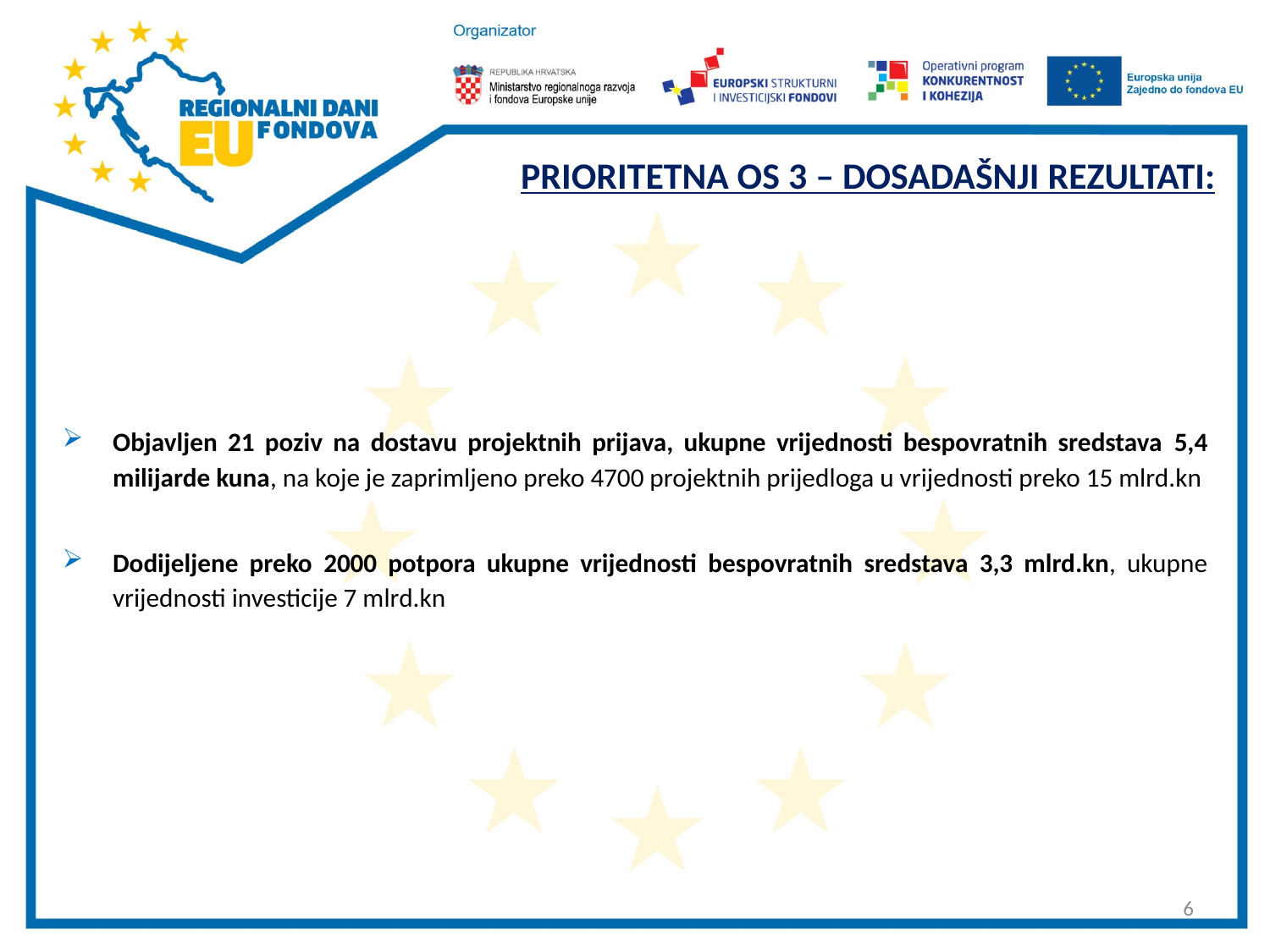

PRIORITETNA OS 3 – DOSADAŠNJI REZULTATI:

Objavljen 21 poziv na dostavu projektnih prijava, ukupne vrijednosti bespovratnih sredstava 5,4 milijarde kuna, na koje je zaprimljeno preko 4700 projektnih prijedloga u vrijednosti preko 15 mlrd.kn

Dodijeljene preko 2000 potpora ukupne vrijednosti bespovratnih sredstava 3,3 mlrd.kn, ukupne vrijednosti investicije 7 mlrd.kn

6